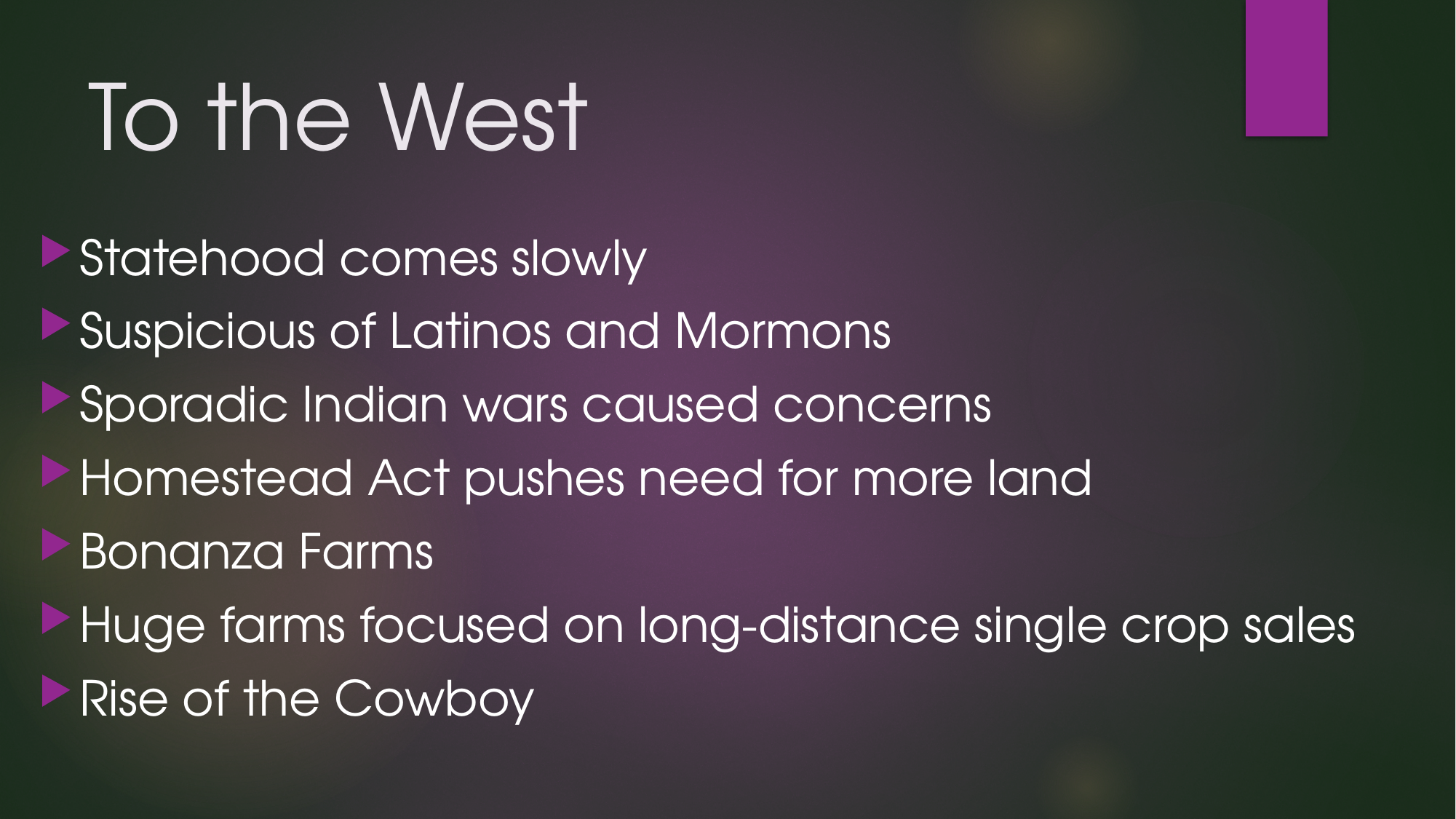

# To the West
Statehood comes slowly
Suspicious of Latinos and Mormons
Sporadic Indian wars caused concerns
Homestead Act pushes need for more land
Bonanza Farms
Huge farms focused on long-distance single crop sales
Rise of the Cowboy